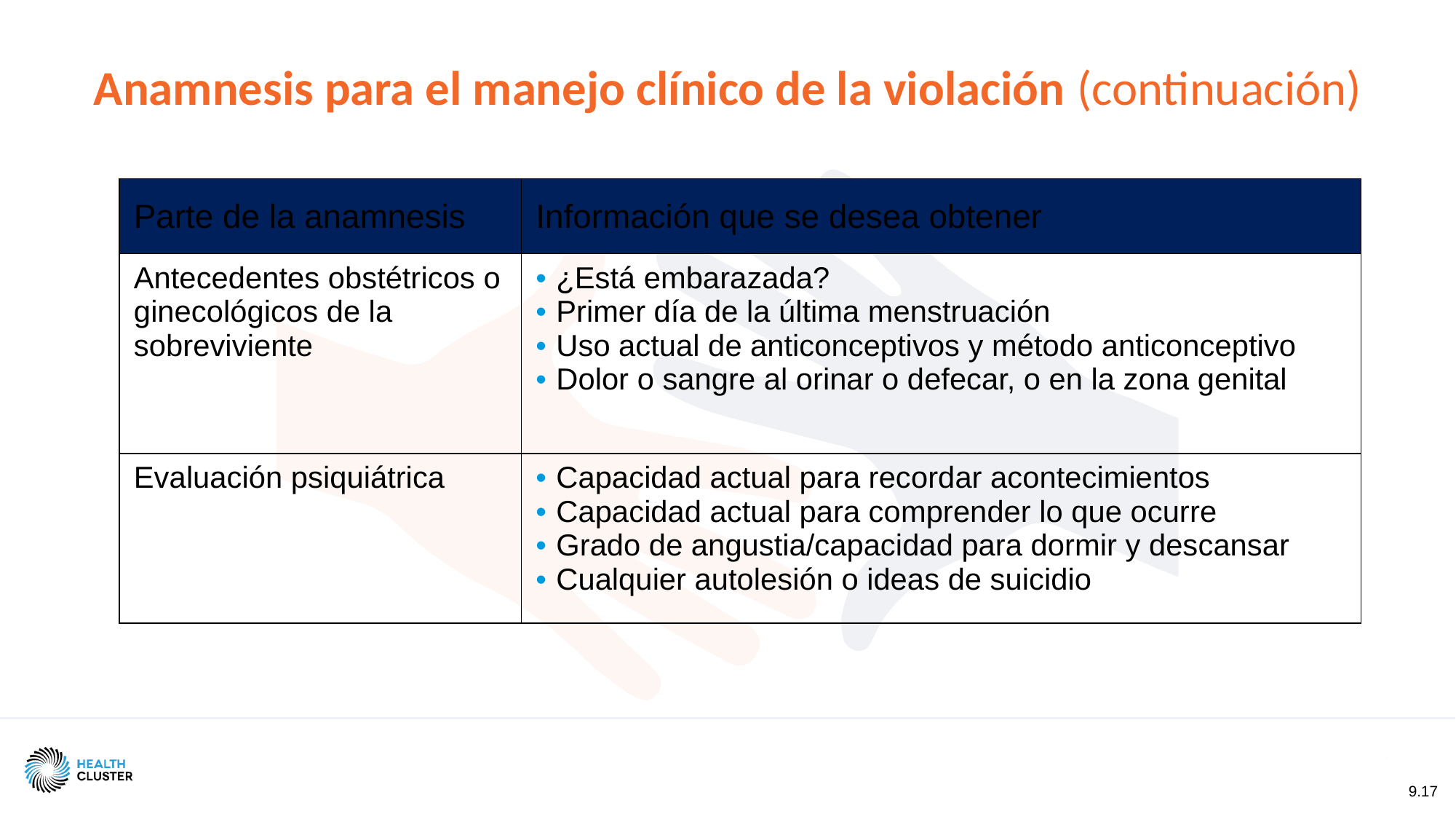

Anamnesis para el manejo clínico de la violación (continuación)
| Parte de la anamnesis | Información que se desea obtener |
| --- | --- |
| Antecedentes obstétricos o ginecológicos de la sobreviviente | ¿Está embarazada? Primer día de la última menstruación Uso actual de anticonceptivos y método anticonceptivo Dolor o sangre al orinar o defecar, o en la zona genital |
| Evaluación psiquiátrica | Capacidad actual para recordar acontecimientos Capacidad actual para comprender lo que ocurre Grado de angustia/capacidad para dormir y descansar Cualquier autolesión o ideas de suicidio |
9.17